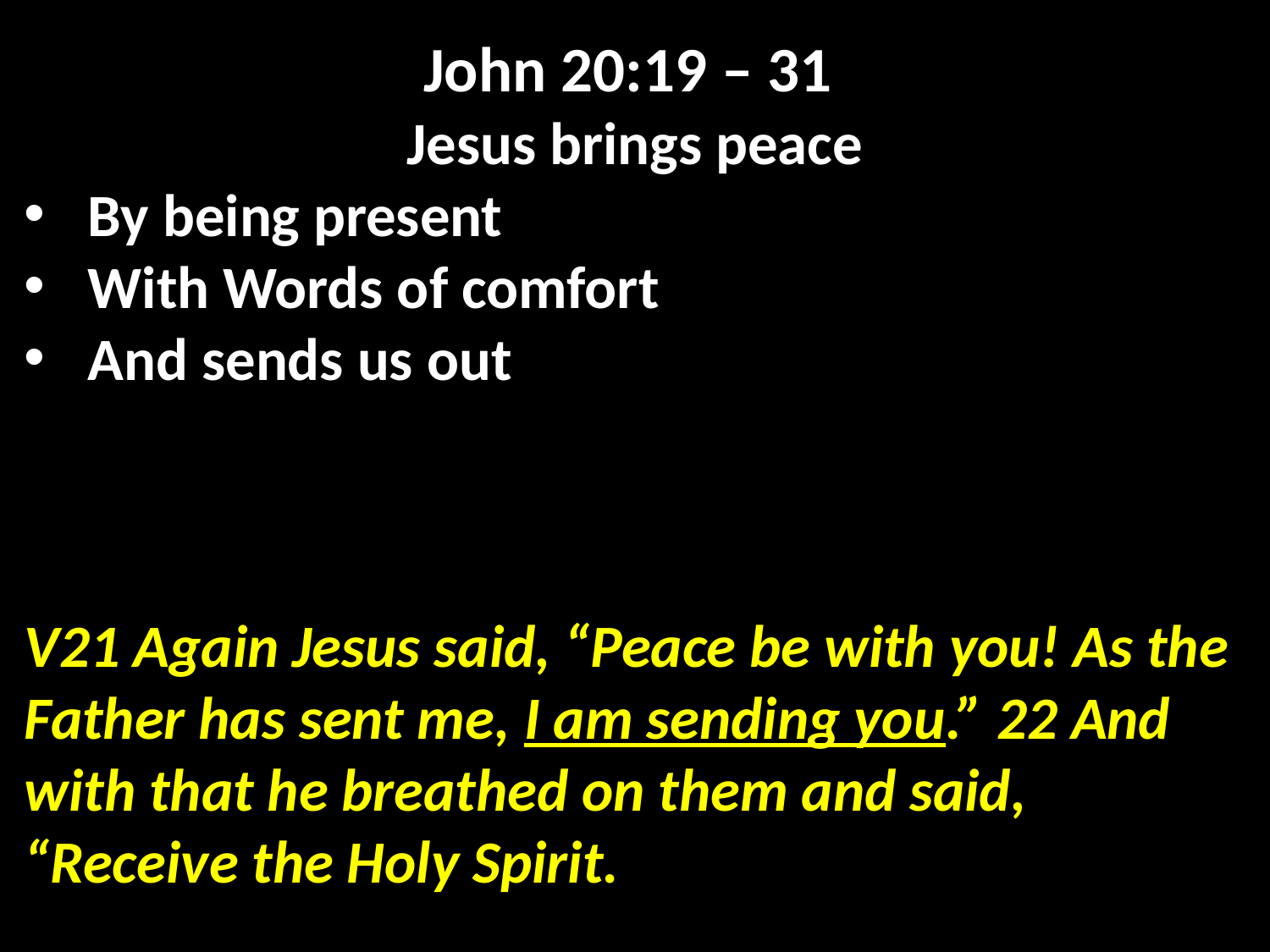

John 20:19 – 31
Jesus brings peace
By being present
With Words of comfort
And sends us out

V21 Again Jesus said, “Peace be with you! As the Father has sent me, I am sending you.” 22 And with that he breathed on them and said, “Receive the Holy Spirit.